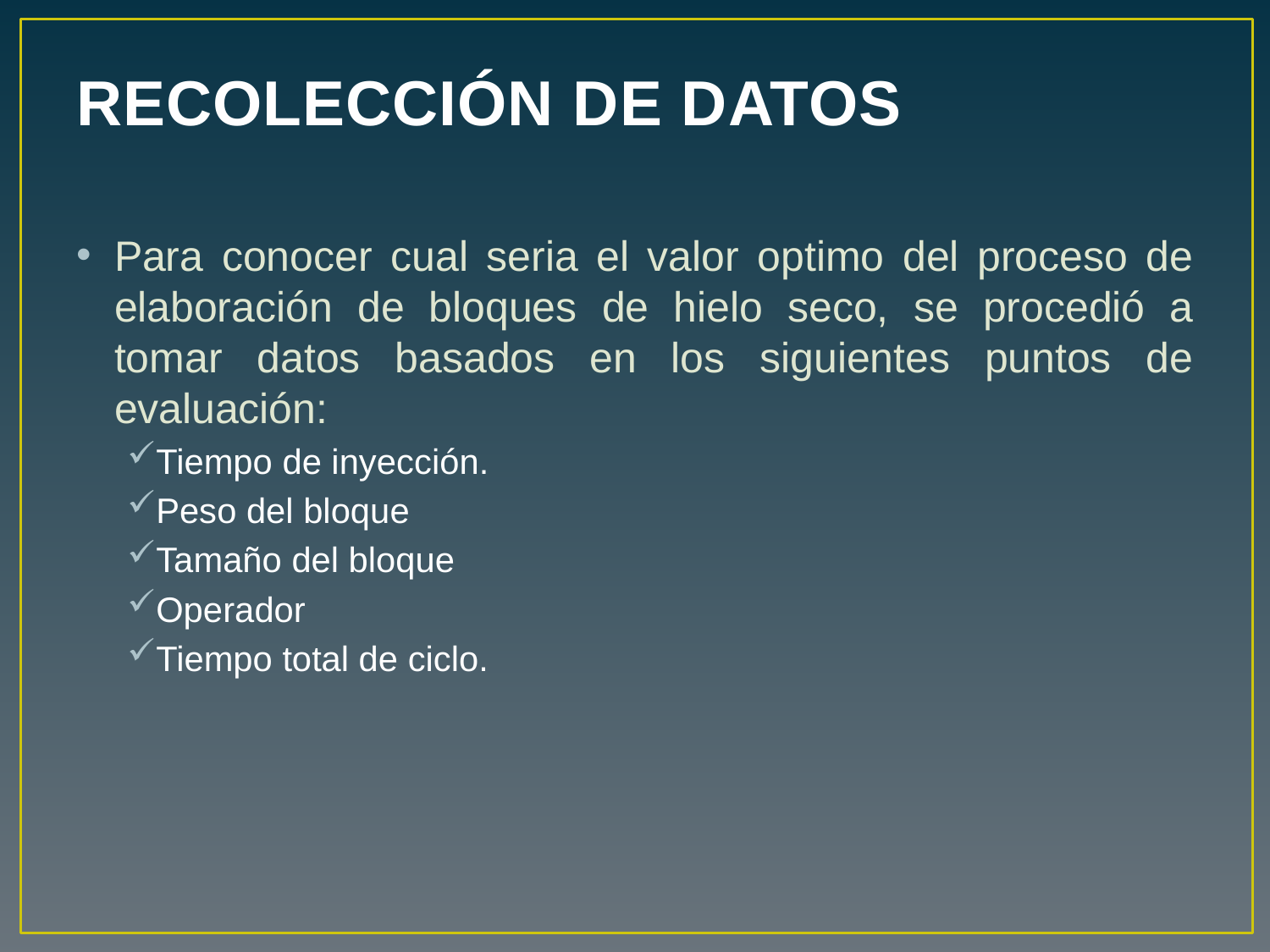

# RECOLECCIÓN DE DATOS
Para conocer cual seria el valor optimo del proceso de elaboración de bloques de hielo seco, se procedió a tomar datos basados en los siguientes puntos de evaluación:
Tiempo de inyección.
Peso del bloque
Tamaño del bloque
Operador
Tiempo total de ciclo.